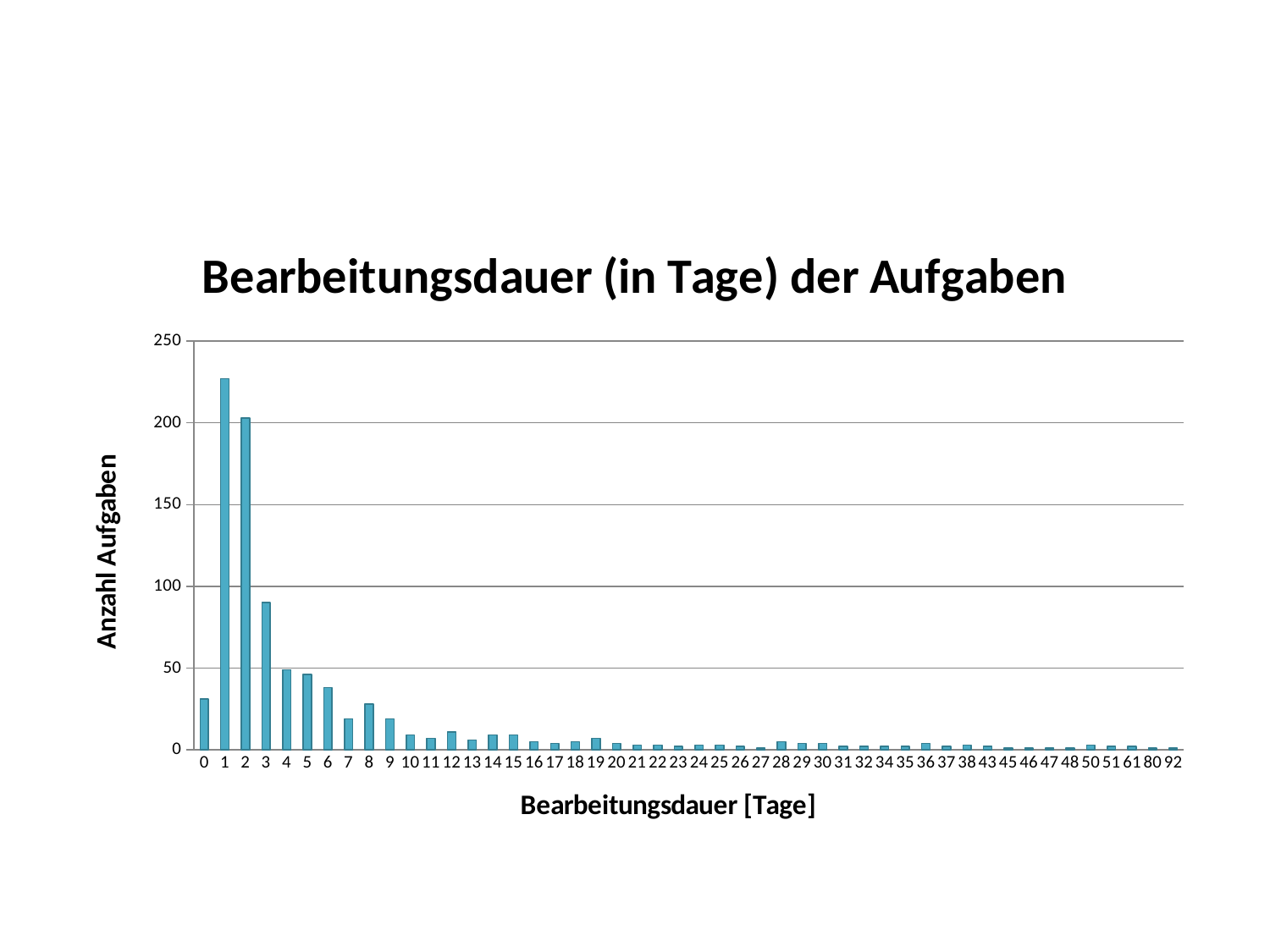

#

### Chart: Bearbeitungsdauer (in Tage) der Aufgaben

| Category | Ergebnis |
|---|---|
| 0 | 31.0 |
| 1 | 227.0 |
| 2 | 203.0 |
| 3 | 90.0 |
| 4 | 49.0 |
| 5 | 46.0 |
| 6 | 38.0 |
| 7 | 19.0 |
| 8 | 28.0 |
| 9 | 19.0 |
| 10 | 9.0 |
| 11 | 7.0 |
| 12 | 11.0 |
| 13 | 6.0 |
| 14 | 9.0 |
| 15 | 9.0 |
| 16 | 5.0 |
| 17 | 4.0 |
| 18 | 5.0 |
| 19 | 7.0 |
| 20 | 4.0 |
| 21 | 3.0 |
| 22 | 3.0 |
| 23 | 2.0 |
| 24 | 3.0 |
| 25 | 3.0 |
| 26 | 2.0 |
| 27 | 1.0 |
| 28 | 5.0 |
| 29 | 4.0 |
| 30 | 4.0 |
| 31 | 2.0 |
| 32 | 2.0 |
| 34 | 2.0 |
| 35 | 2.0 |
| 36 | 4.0 |
| 37 | 2.0 |
| 38 | 3.0 |
| 43 | 2.0 |
| 45 | 1.0 |
| 46 | 1.0 |
| 47 | 1.0 |
| 48 | 1.0 |
| 50 | 3.0 |
| 51 | 2.0 |
| 61 | 2.0 |
| 80 | 1.0 |
| 92 | 1.0 |